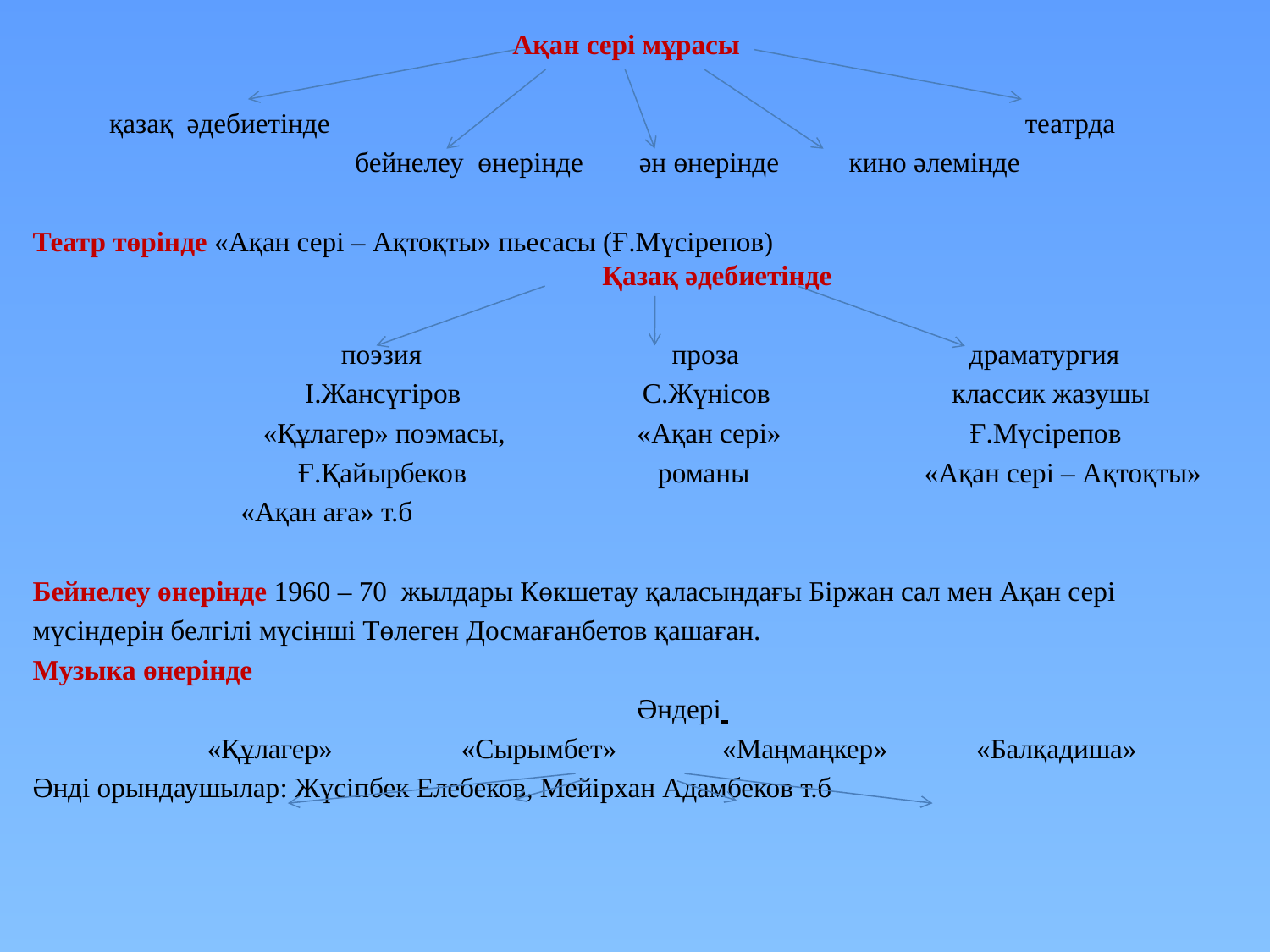

Ақан сері мұрасы

           қазақ  әдебиетінде 					        театрда
		   	   бейнелеу  өнерінде        ән өнерінде          кино әлемінде

Театр төрінде «Ақан сері – Ақтоқты» пьесасы (Ғ.Мүсірепов) 								  Қазақ әдебиетінде

			 поэзия 		            проза		драматургия
		              І.Жансүгіров                          С.Жүнісов                          классик жазушы
		        «Құлагер» поэмасы,	       «Ақан сері»                           Ғ.Мүсірепов
		             Ғ.Қайырбеков 	          романы                         «Ақан сері – Ақтоқты»
	                       «Ақан аға» т.б

Бейнелеу өнерінде 1960 – 70  жылдары Көкшетау қаласындағы Біржан сал мен Ақан сері
мүсіндерін белгілі мүсінші Төлеген Досмағанбетов қашаған.
Музыка өнерінде
					       Әндері
   		«Құлагер» 	«Сырымбет»	 «Маңмаңкер»	 «Балқадиша»
Әнді орындаушылар: Жүсіпбек Елебеков, Мейірхан Адамбеков т.б